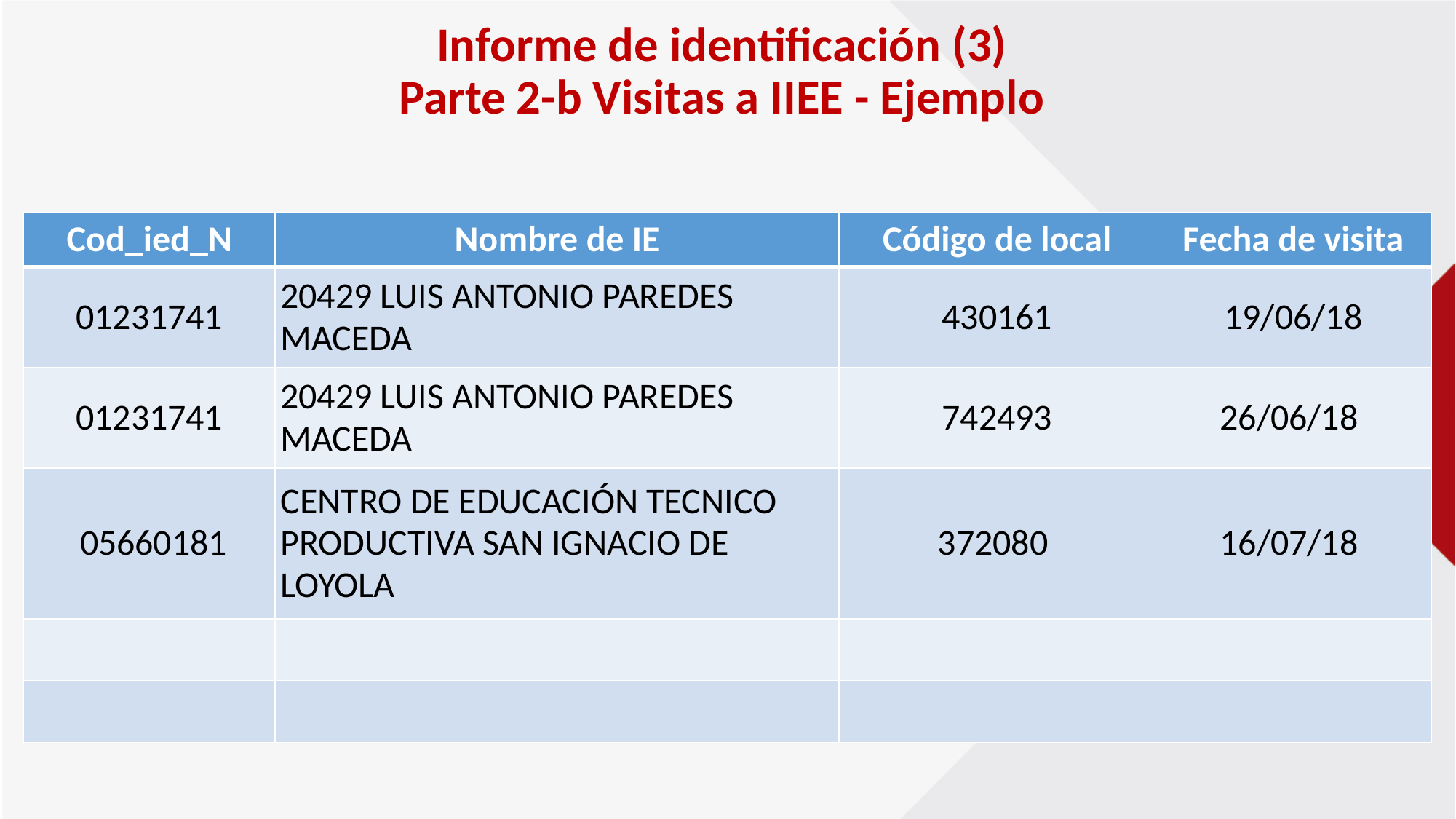

# Informe de identificación (3) Parte 2-b Visitas a IIEE - Ejemplo
| Cod\_ied\_N | Nombre de IE | Código de local | Fecha de visita |
| --- | --- | --- | --- |
| 01231741 | 20429 LUIS ANTONIO PAREDES MACEDA | 430161 | 19/06/18 |
| 01231741 | 20429 LUIS ANTONIO PAREDES MACEDA | 742493 | 26/06/18 |
| 05660181 | CENTRO DE EDUCACIÓN TECNICO PRODUCTIVA SAN IGNACIO DE LOYOLA | 372080 | 16/07/18 |
|  |  |  |  |
|  |  |  |  |